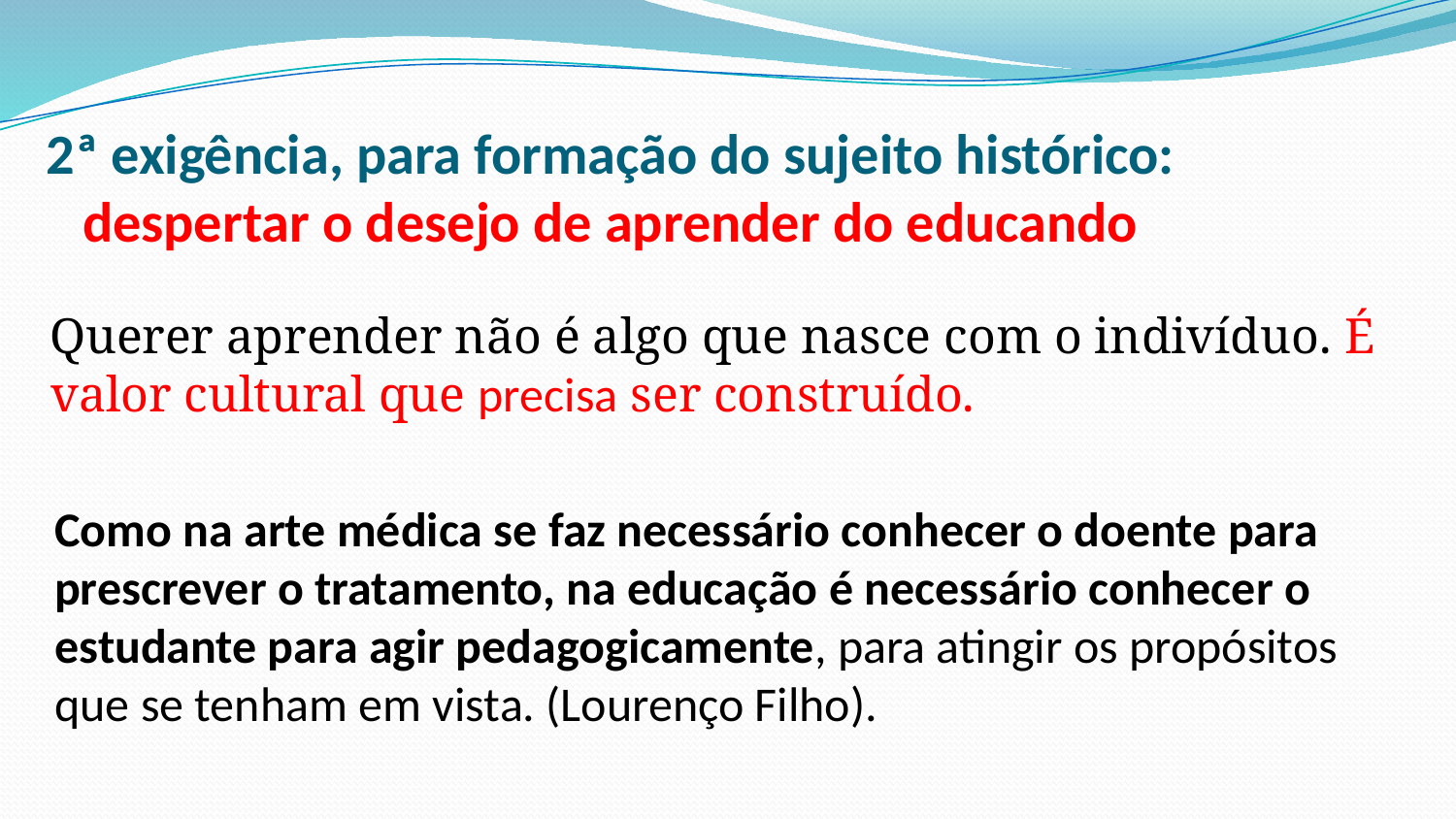

# 2ª exigência, para formação do sujeito histórico: despertar o desejo de aprender do educando
Querer aprender não é algo que nasce com o indivíduo. É valor cultural que precisa ser construído.
Como na arte médica se faz necessário conhecer o doente para prescrever o tratamento, na educação é necessário conhecer o estudante para agir pedagogicamente, para atingir os propósitos que se tenham em vista. (Lourenço Filho).